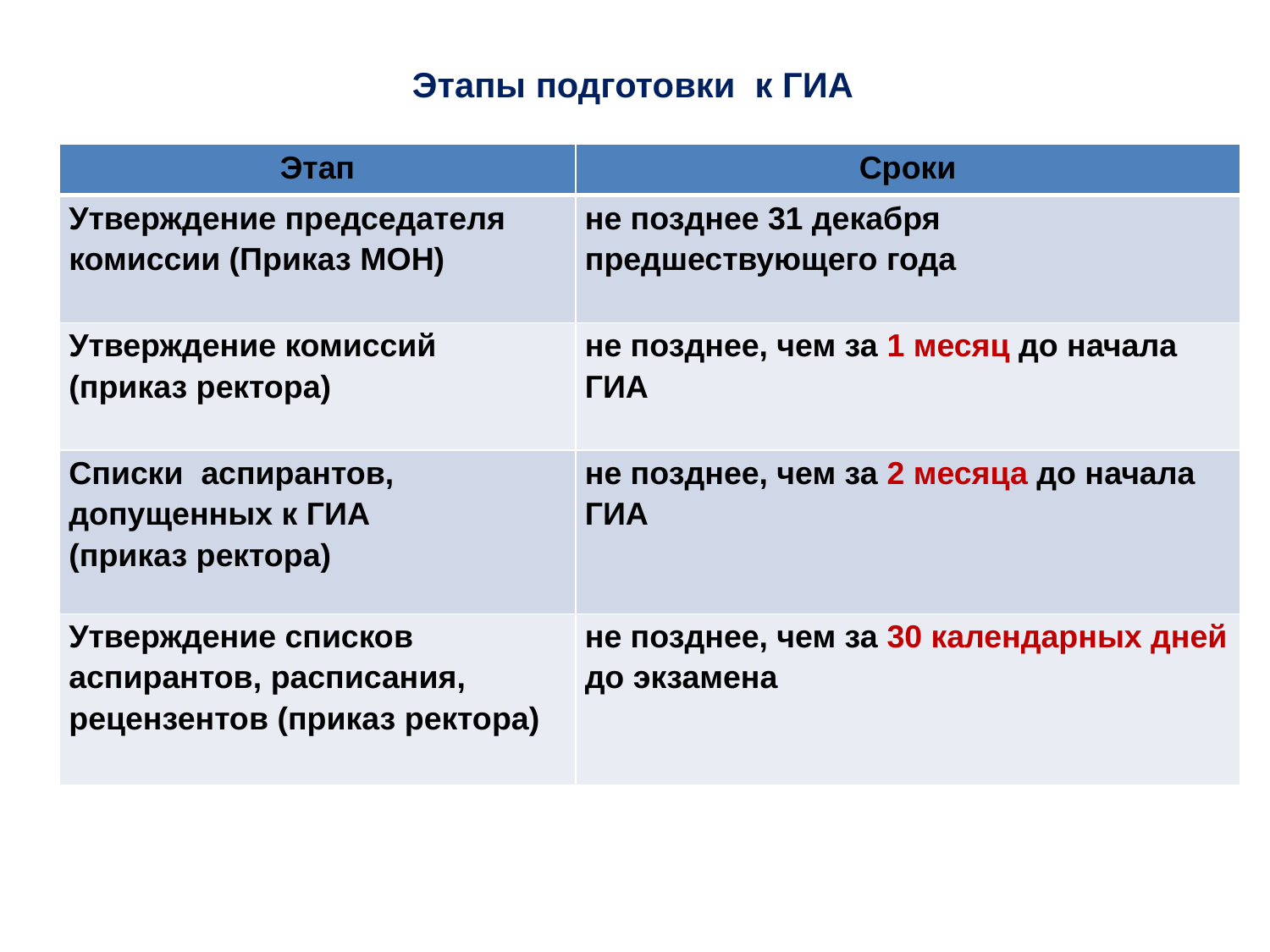

# Этапы подготовки  к ГИА
| Этап | Сроки |
| --- | --- |
| Утверждение председателя комиссии (Приказ МОН) | не позднее 31 декабря предшествующего года |
| Утверждение комиссий (приказ ректора) | не позднее, чем за 1 месяц до начала ГИА |
| Списки аспирантов, допущенных к ГИА (приказ ректора) | не позднее, чем за 2 месяца до начала ГИА |
| Утверждение списков аспирантов, расписания, рецензентов (приказ ректора) | не позднее, чем за 30 календарных дней до экзамена |